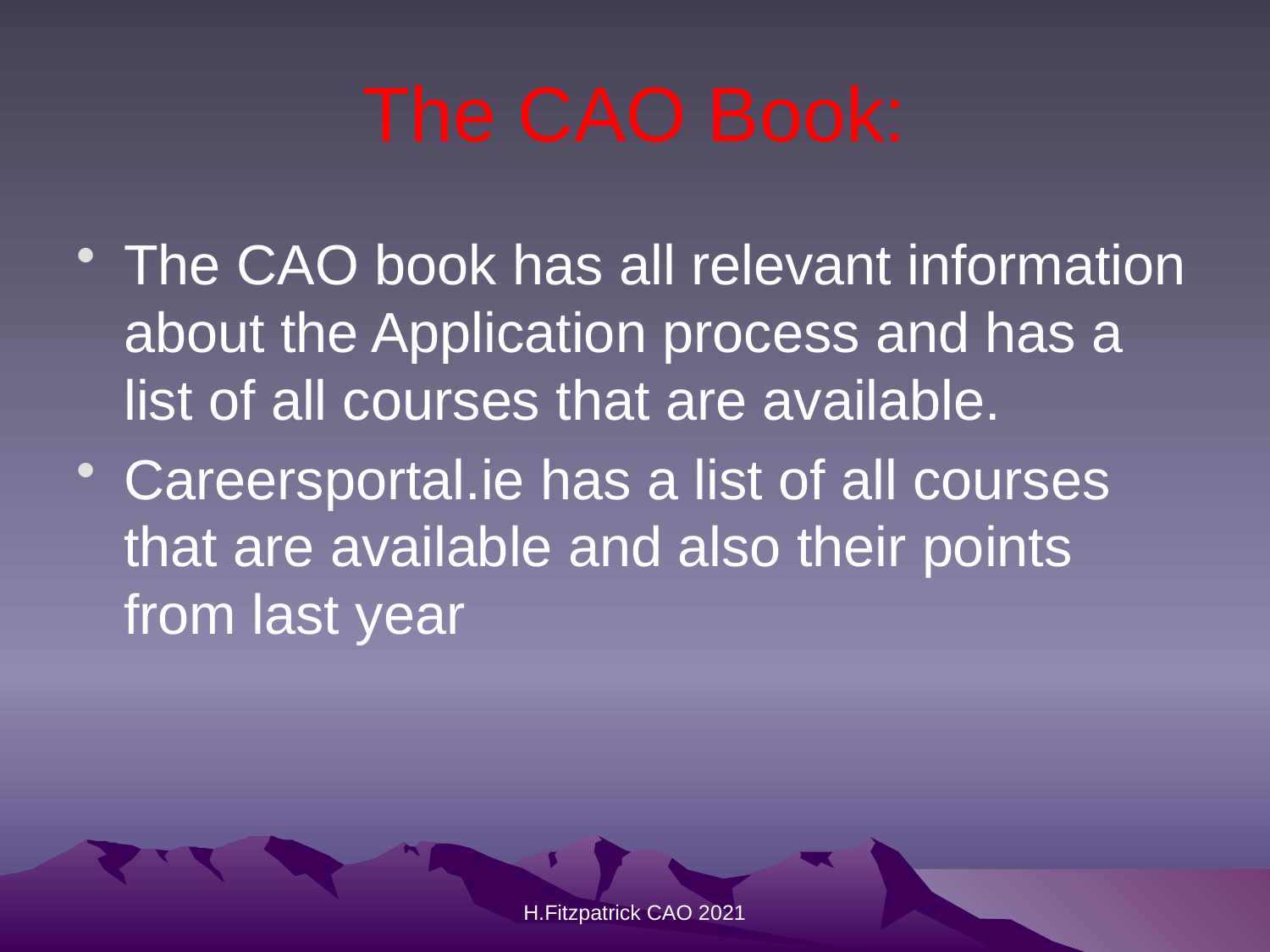

# The CAO Book:
The CAO book has all relevant information about the Application process and has a list of all courses that are available.
Careersportal.ie has a list of all courses that are available and also their points from last year
H.Fitzpatrick CAO 2021